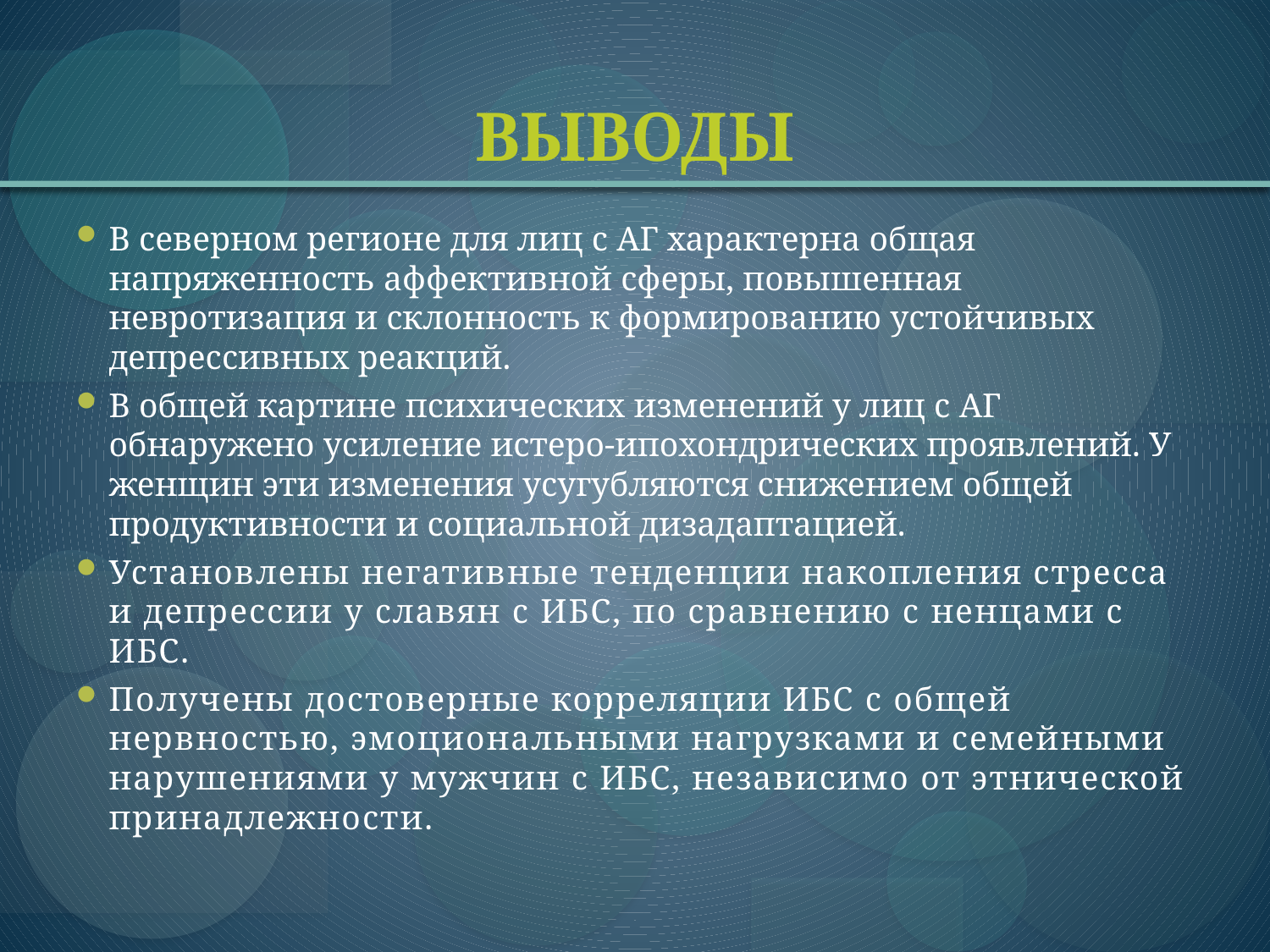

# ВЫВОДЫ
В северном регионе для лиц с АГ характерна общая напряженность аффективной сферы, повышенная невротизация и склонность к формированию устойчивых депрессивных реакций.
В общей картине психических изменений у лиц с АГ обнаружено усиление истеро-ипохондрических проявлений. У женщин эти изменения усугубляются снижением общей продуктивности и социальной дизадаптацией.
Установлены негативные тенденции накопления стресса и депрессии у славян с ИБС, по сравнению с ненцами с ИБС.
Получены достоверные корреляции ИБС с общей нервностью, эмоциональными нагрузками и семейными нарушениями у мужчин с ИБС, независимо от этнической принадлежности.